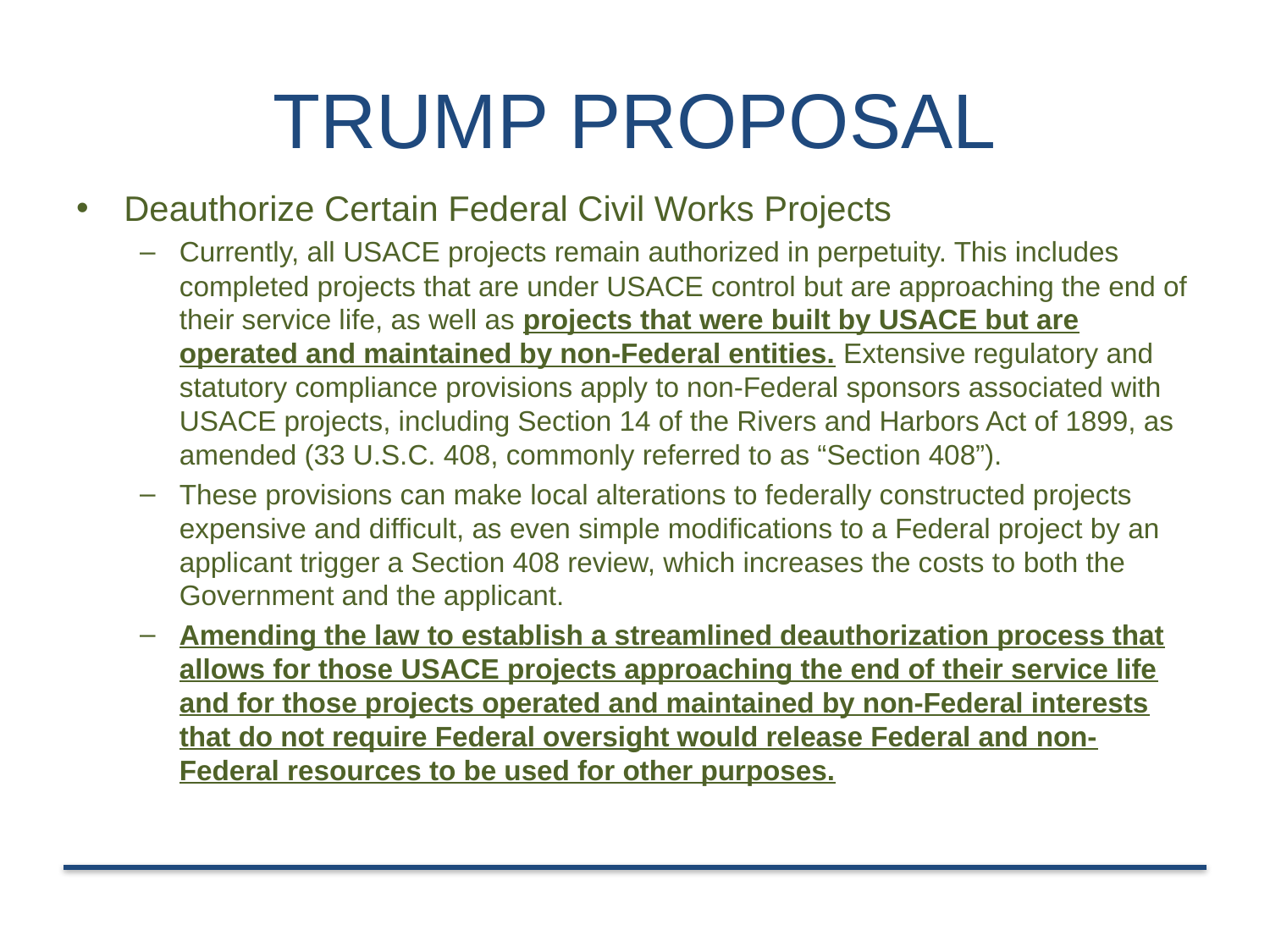

# Trump Proposal
Deauthorize Certain Federal Civil Works Projects
Currently, all USACE projects remain authorized in perpetuity. This includes completed projects that are under USACE control but are approaching the end of their service life, as well as projects that were built by USACE but are operated and maintained by non-Federal entities. Extensive regulatory and statutory compliance provisions apply to non-Federal sponsors associated with USACE projects, including Section 14 of the Rivers and Harbors Act of 1899, as amended (33 U.S.C. 408, commonly referred to as “Section 408”).
These provisions can make local alterations to federally constructed projects expensive and difficult, as even simple modifications to a Federal project by an applicant trigger a Section 408 review, which increases the costs to both the Government and the applicant.
Amending the law to establish a streamlined deauthorization process that allows for those USACE projects approaching the end of their service life and for those projects operated and maintained by non-Federal interests that do not require Federal oversight would release Federal and non-Federal resources to be used for other purposes.